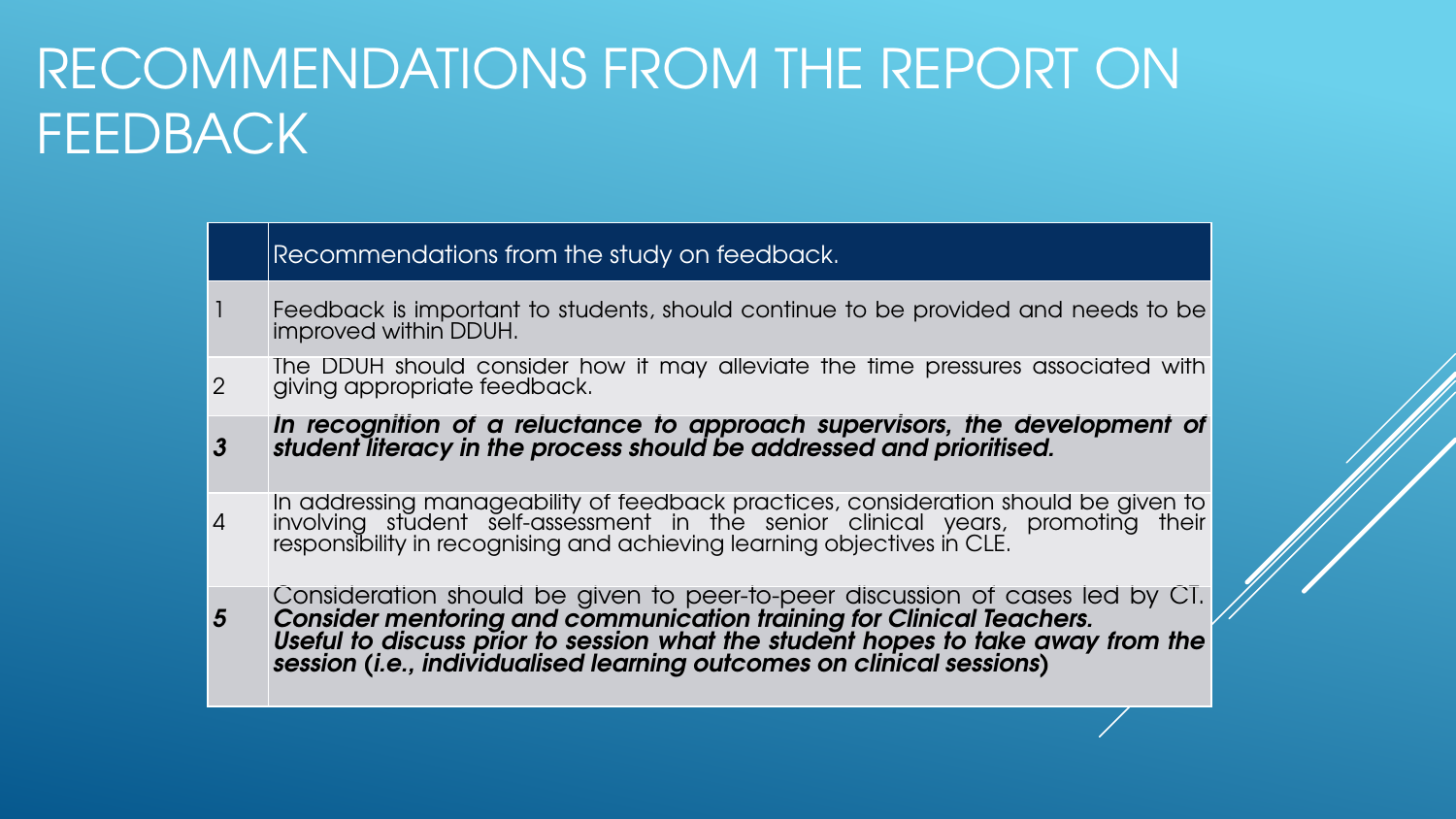

# Recommendations from the Report on Feedback
|  | Recommendations from the study on feedback. |
| --- | --- |
| 1 | Feedback is important to students, should continue to be provided and needs to be improved within DDUH. |
| 2 | The DDUH should consider how it may alleviate the time pressures associated with giving appropriate feedback. |
| 3 | In recognition of a reluctance to approach supervisors, the development of student literacy in the process should be addressed and prioritised. |
| 4 | In addressing manageability of feedback practices, consideration should be given to involving student self-assessment in the senior clinical years, promoting their responsibility in recognising and achieving learning objectives in CLE. |
| 5 | Consideration should be given to peer-to-peer discussion of cases led by CT. Consider mentoring and communication training for Clinical Teachers. Useful to discuss prior to session what the student hopes to take away from the session (i.e., individualised learning outcomes on clinical sessions) |